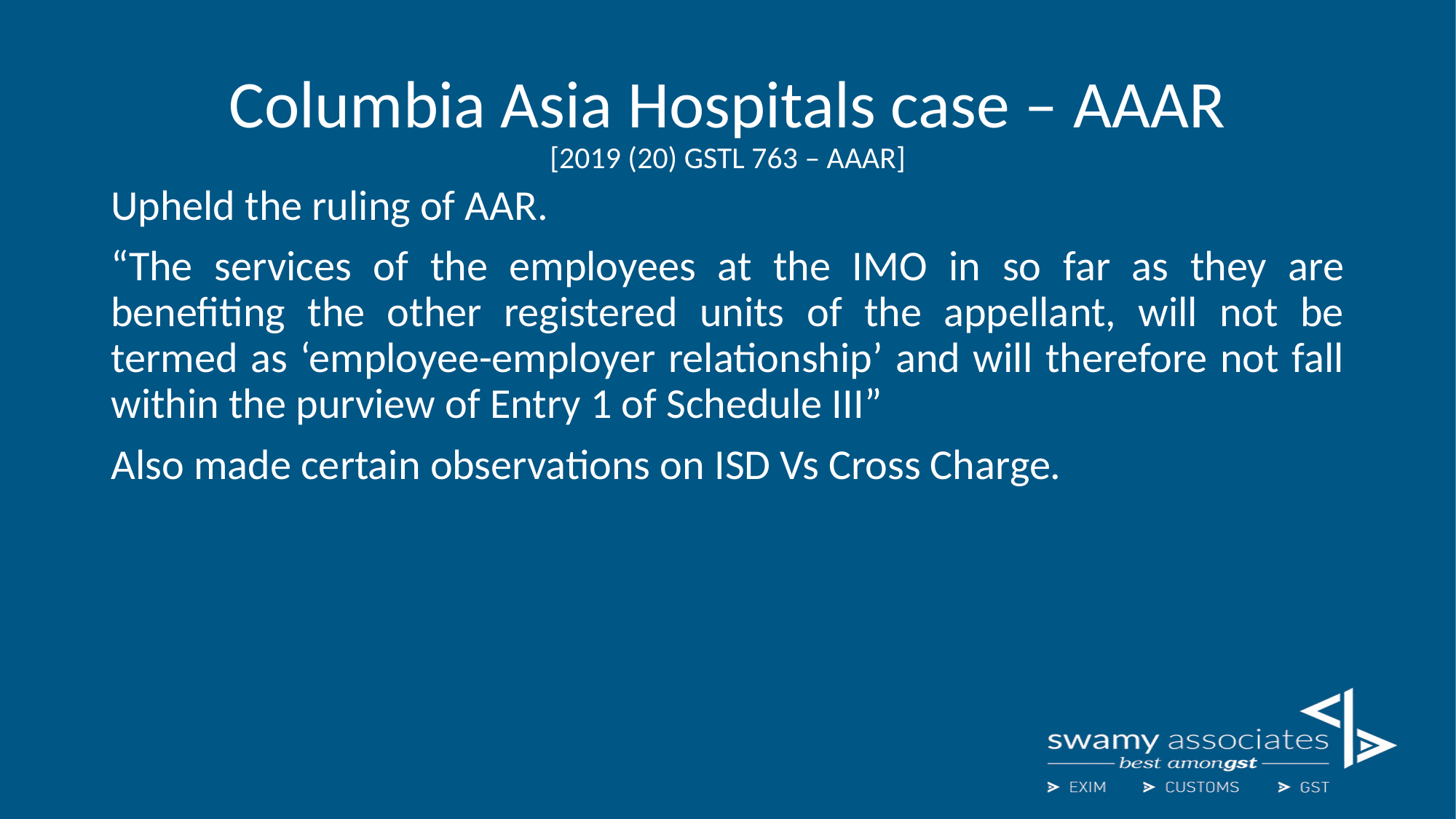

# Columbia Asia Hospitals case – AAAR [2019 (20) GSTL 763 – AAAR]
Upheld the ruling of AAR.
“The services of the employees at the IMO in so far as they are benefiting the other registered units of the appellant, will not be termed as ‘employee-employer relationship’ and will therefore not fall within the purview of Entry 1 of Schedule III”
Also made certain observations on ISD Vs Cross Charge.